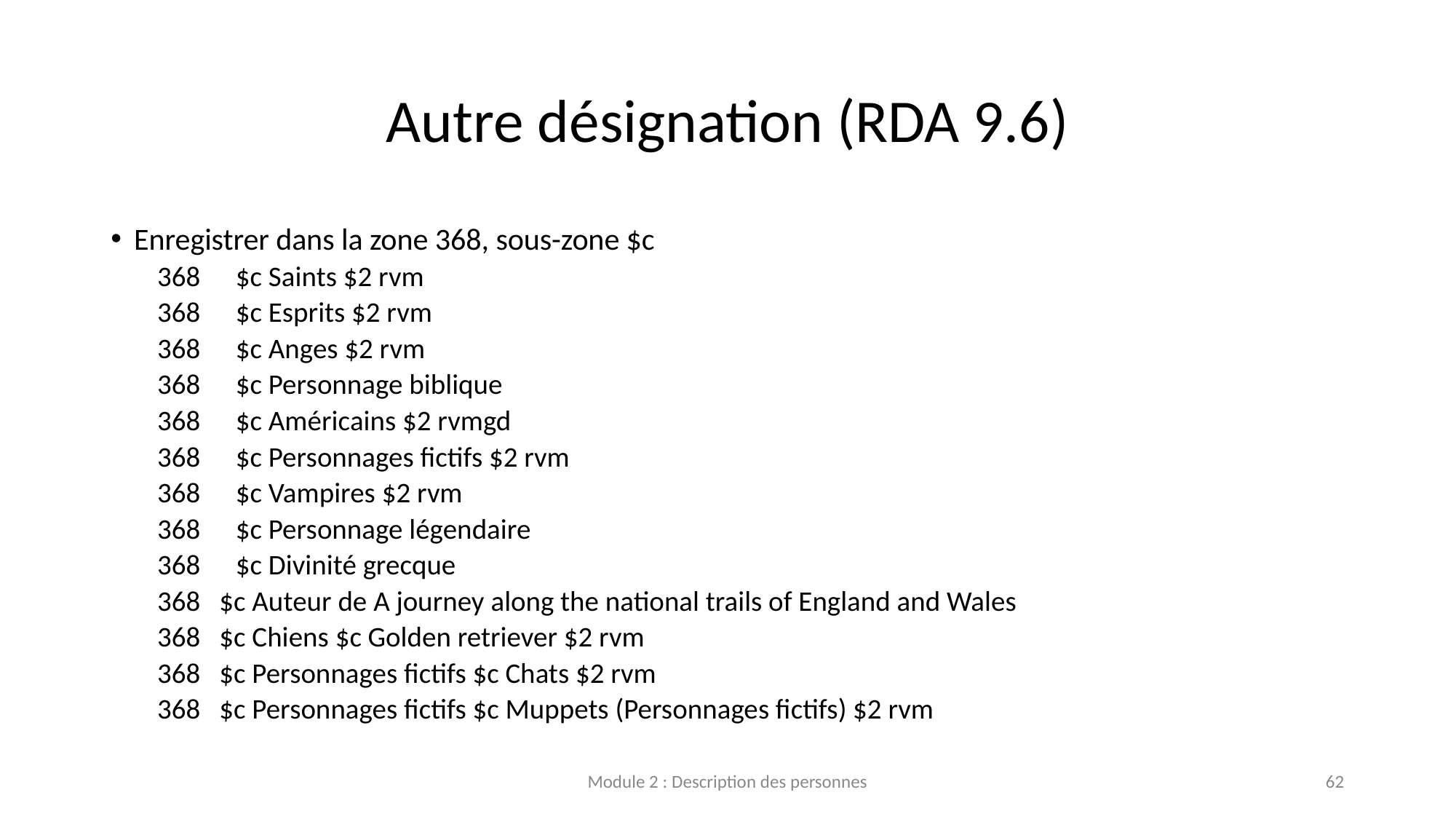

# Autre désignation (RDA 9.6)

Enregistrer dans la zone 368, sous-zone $c
368	$c Saints $2 rvm
368	$c Esprits $2 rvm
368	$c Anges $2 rvm
368	$c Personnage biblique
368	$c Américains $2 rvmgd
368	$c Personnages fictifs $2 rvm
368	$c Vampires $2 rvm
368	$c Personnage légendaire
368	$c Divinité grecque
368   $c Auteur de A journey along the national trails of England and Wales
368   $c Chiens $c Golden retriever $2 rvm
368   $c Personnages fictifs $c Chats $2 rvm
368   $c Personnages fictifs $c Muppets (Personnages fictifs) $2 rvm

Module 2 : Description des personnes

62